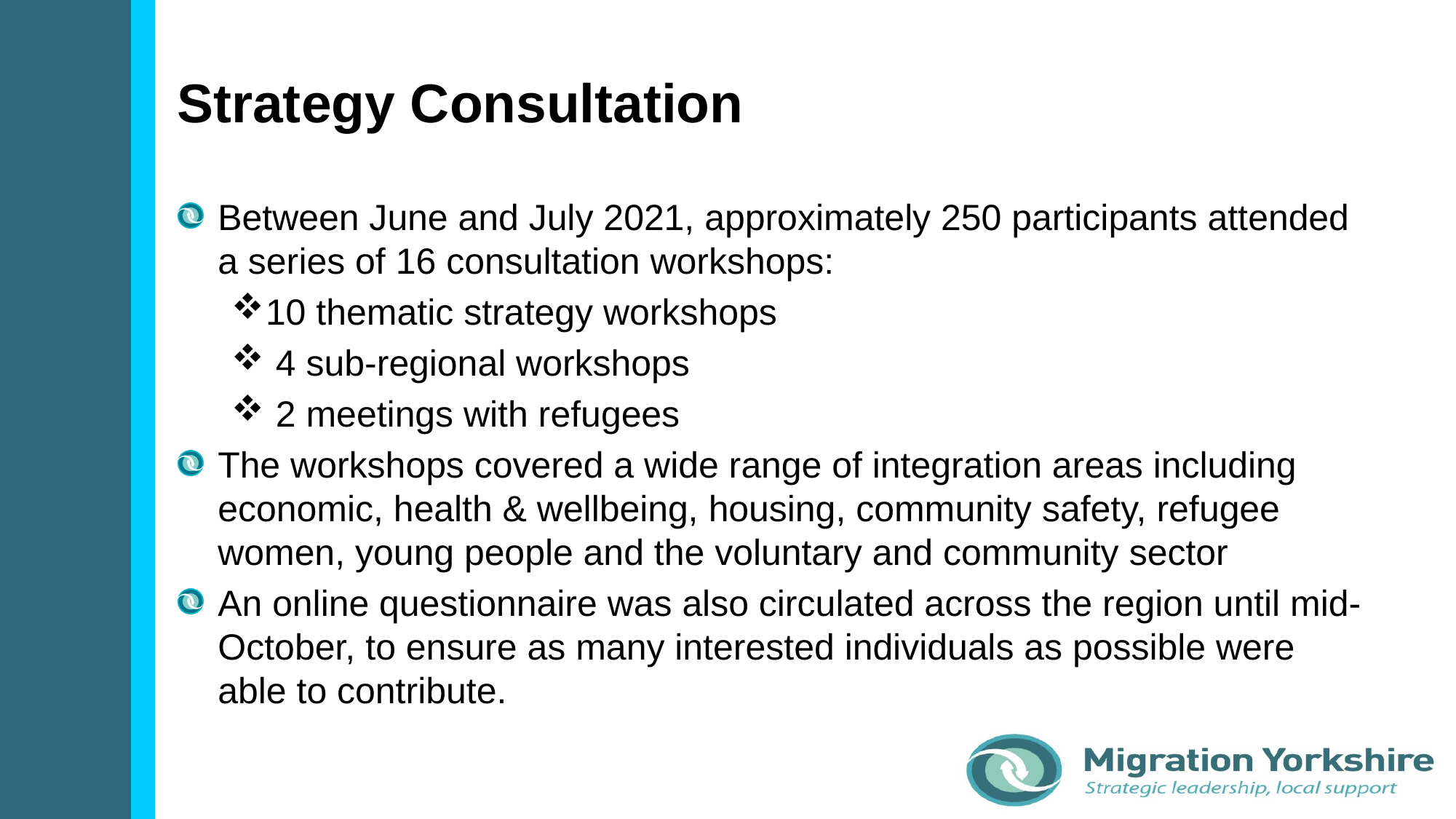

# Strategy Consultation
Between June and July 2021, approximately 250 participants attended a series of 16 consultation workshops:
10 thematic strategy workshops
 4 sub-regional workshops
 2 meetings with refugees
The workshops covered a wide range of integration areas including economic, health & wellbeing, housing, community safety, refugee women, young people and the voluntary and community sector
An online questionnaire was also circulated across the region until mid-October, to ensure as many interested individuals as possible were able to contribute.